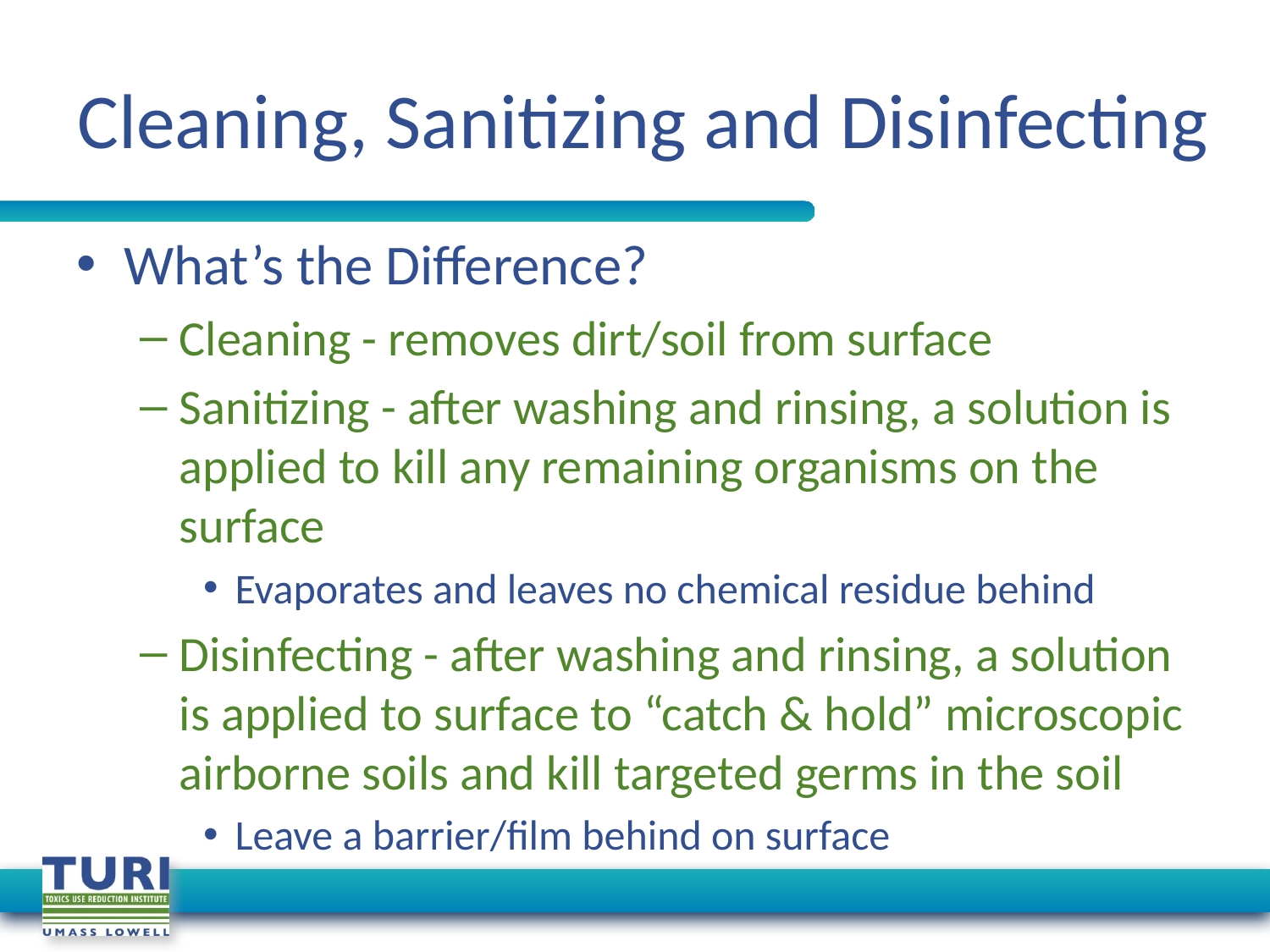

# Cleaning, Sanitizing and Disinfecting
What’s the Difference?
Cleaning - removes dirt/soil from surface
Sanitizing - after washing and rinsing, a solution is applied to kill any remaining organisms on the surface
Evaporates and leaves no chemical residue behind
Disinfecting - after washing and rinsing, a solution is applied to surface to “catch & hold” microscopic airborne soils and kill targeted germs in the soil
Leave a barrier/film behind on surface